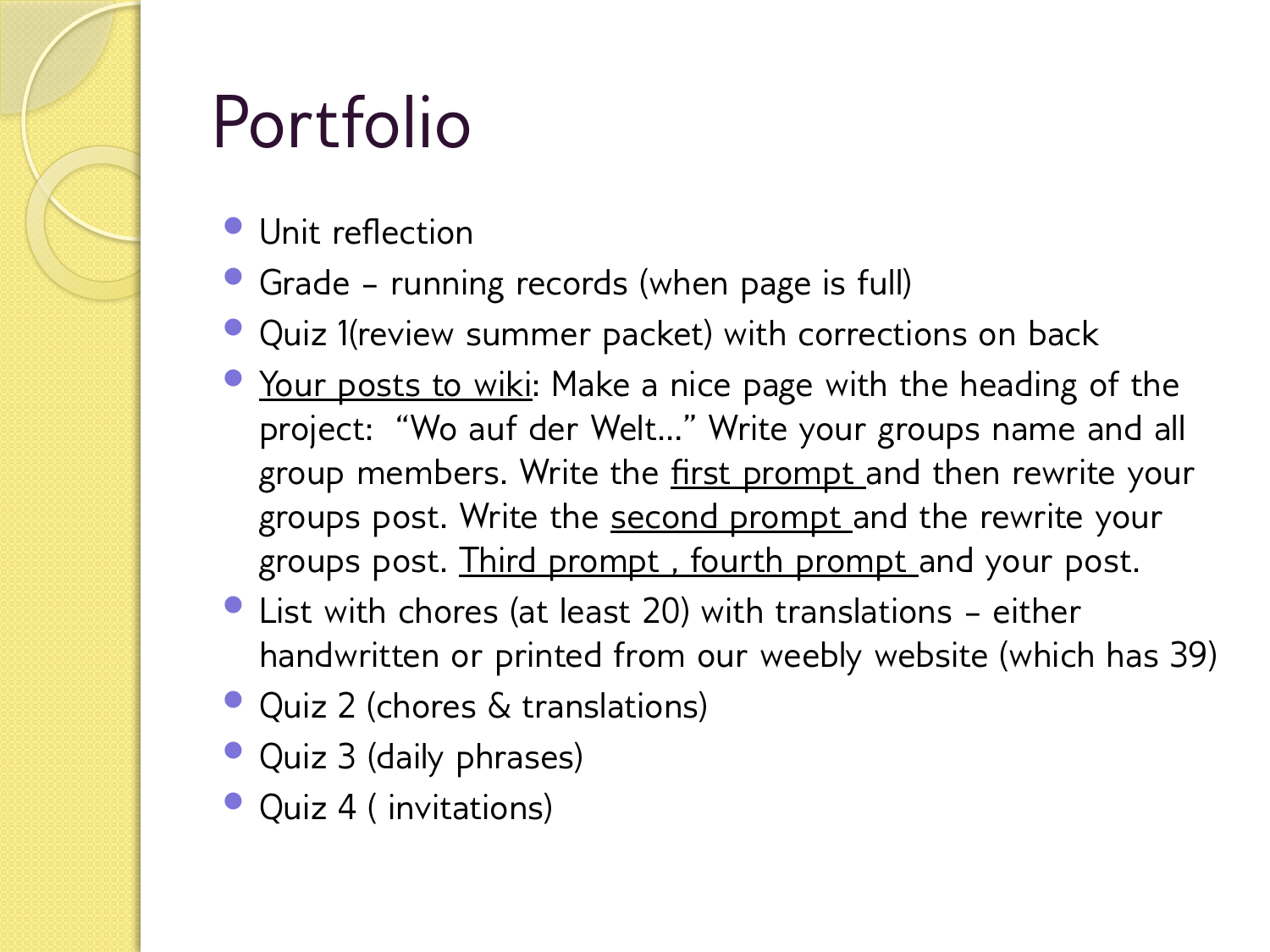

# Portfolio
Unit reflection
Grade – running records (when page is full)
Quiz 1(review summer packet) with corrections on back
Your posts to wiki: Make a nice page with the heading of the project:  “Wo auf der Welt…” Write your groups name and all group members. Write the first prompt and then rewrite your groups post. Write the second prompt and the rewrite your groups post. Third prompt , fourth prompt and your post.
List with chores (at least 20) with translations – either handwritten or printed from our weebly website (which has 39)
Quiz 2 (chores & translations)
Quiz 3 (daily phrases)
Quiz 4 ( invitations)